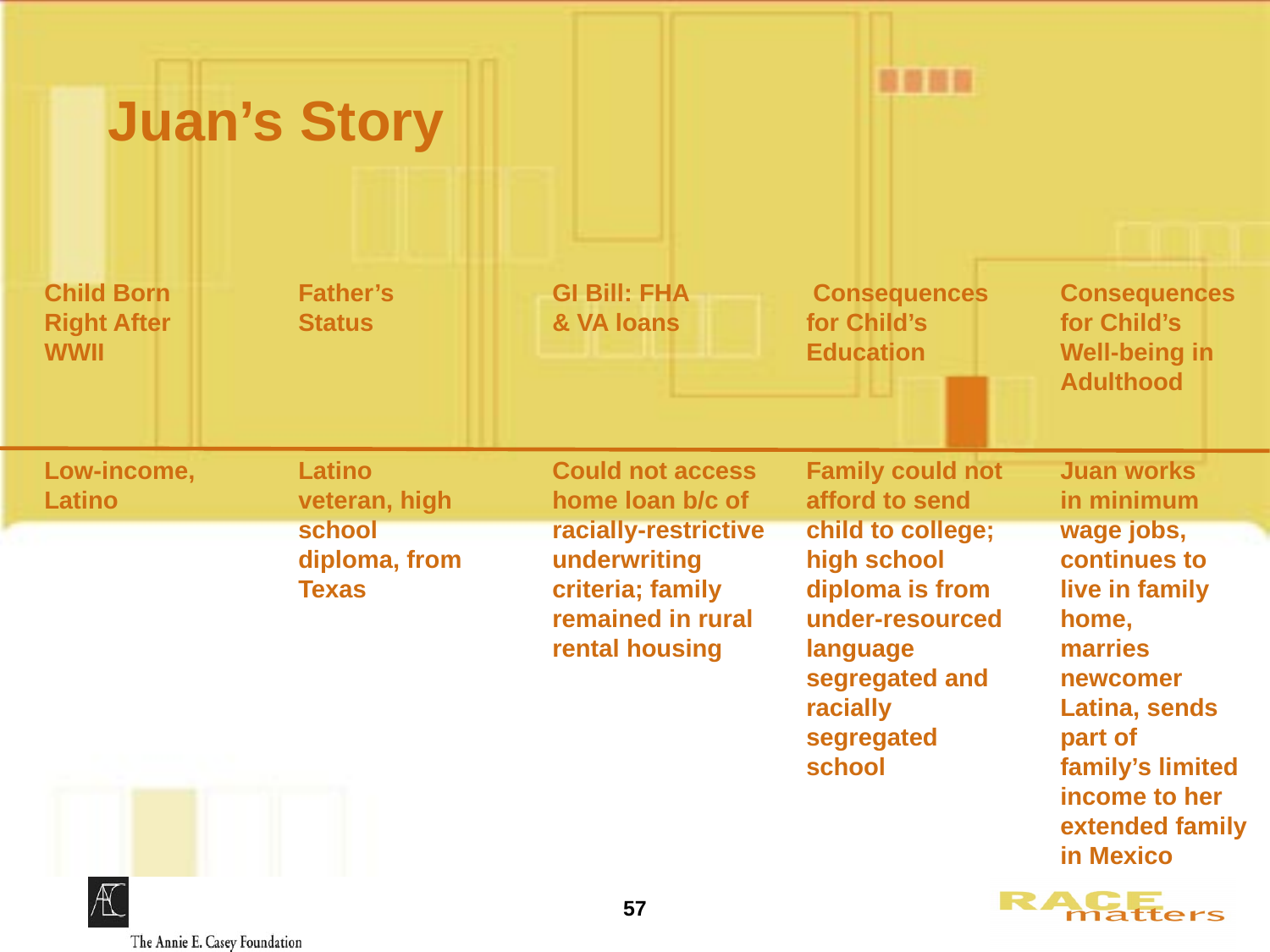

# Juan’s Story
Child Born 	Father’s		GI Bill: FHA	 Consequences 	Consequences
Right After 	Status 	 	& VA loans	for Child’s		for Child’s
WWII						Education		Well-being in
								Adulthood

Low-income,	Latino		Could not access	Family could not	Juan works
Latino		veteran, high	home loan b/c of	afford to send	in minimum
		school		racially-restrictive	child to college;	wage jobs,
		diploma, from	underwriting	high school	continues to
		Texas		criteria; family	diploma is from	live in family				remained in rural	under-resourced	home,
				rental housing	language 		marries							segregated and 	newcomer 						racially		Latina, sends 						segregated	part of
						school		family’s limited
								income to her
								extended family
								in Mexico

57